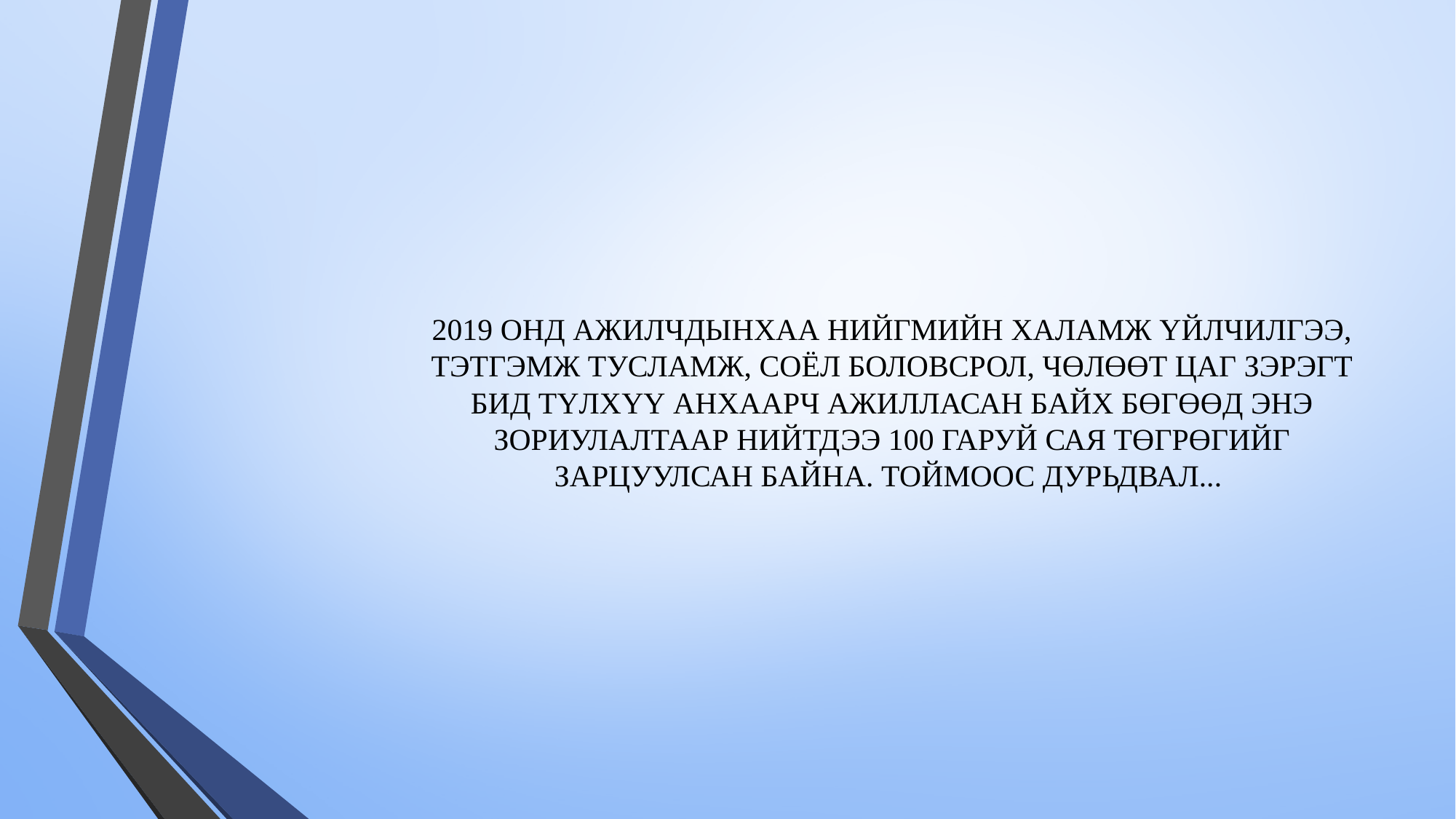

2019 ОНД АЖИЛЧДЫНХАА НИЙГМИЙН ХАЛАМЖ ҮЙЛЧИЛГЭЭ, ТЭТГЭМЖ ТУСЛАМЖ, СОЁЛ БОЛОВСРОЛ, ЧӨЛӨӨТ ЦАГ ЗЭРЭГТ БИД ТҮЛХҮҮ АНХААРЧ АЖИЛЛАСАН БАЙХ БӨГӨӨД ЭНЭ ЗОРИУЛАЛТААР НИЙТДЭЭ 100 ГАРУЙ САЯ ТӨГРӨГИЙГ ЗАРЦУУЛСАН БАЙНА. ТОЙМООС ДУРЬДВАЛ...